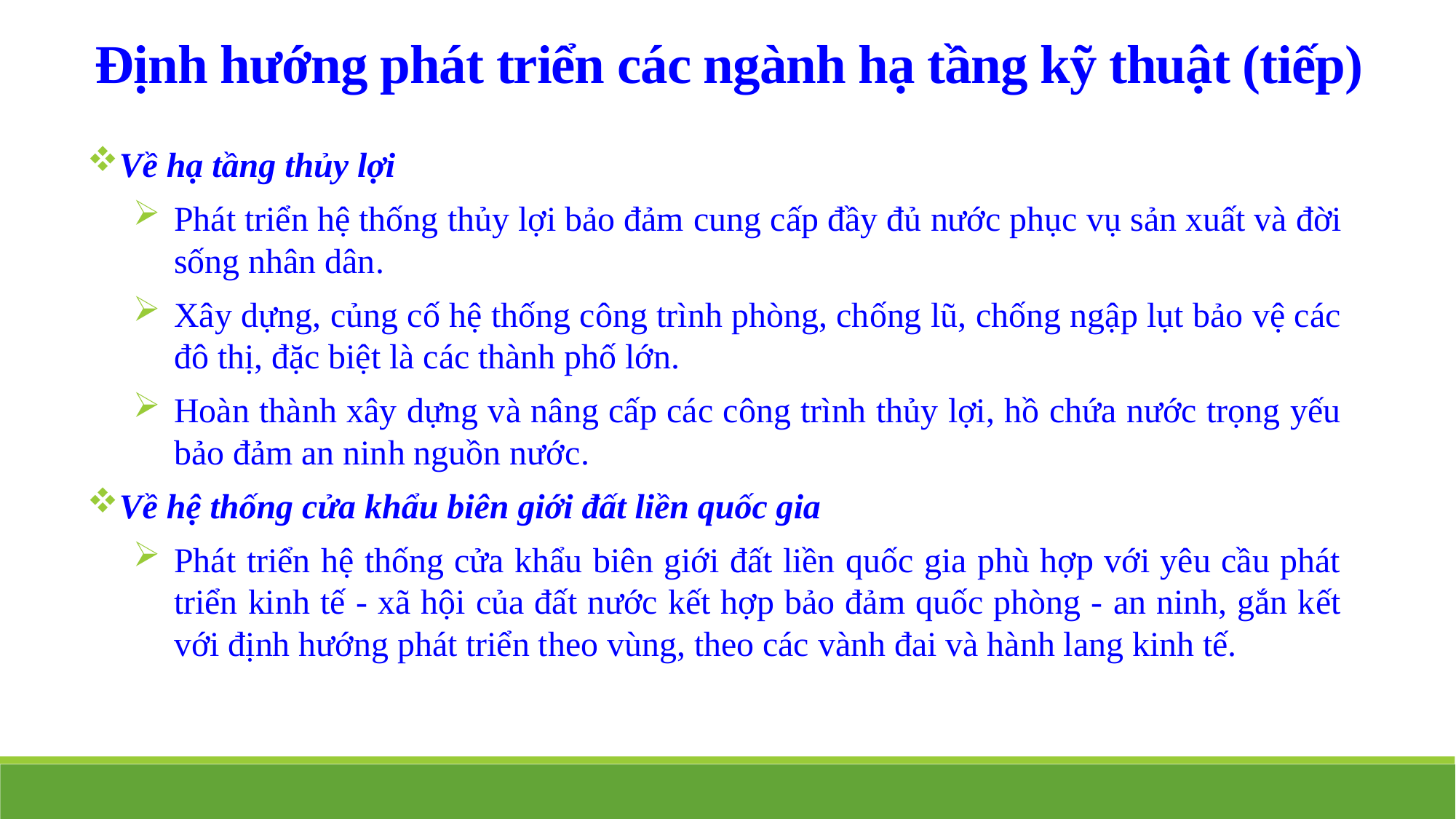

Định hướng phát triển các ngành hạ tầng kỹ thuật (tiếp)
Về hạ tầng thủy lợi
Phát triển hệ thống thủy lợi bảo đảm cung cấp đầy đủ nước phục vụ sản xuất và đời sống nhân dân.
Xây dựng, củng cố hệ thống công trình phòng, chống lũ, chống ngập lụt bảo vệ các đô thị, đặc biệt là các thành phố lớn.
Hoàn thành xây dựng và nâng cấp các công trình thủy lợi, hồ chứa nước trọng yếu bảo đảm an ninh nguồn nước.
Về hệ thống cửa khẩu biên giới đất liền quốc gia
Phát triển hệ thống cửa khẩu biên giới đất liền quốc gia phù hợp với yêu cầu phát triển kinh tế - xã hội của đất nước kết hợp bảo đảm quốc phòng - an ninh, gắn kết với định hướng phát triển theo vùng, theo các vành đai và hành lang kinh tế.